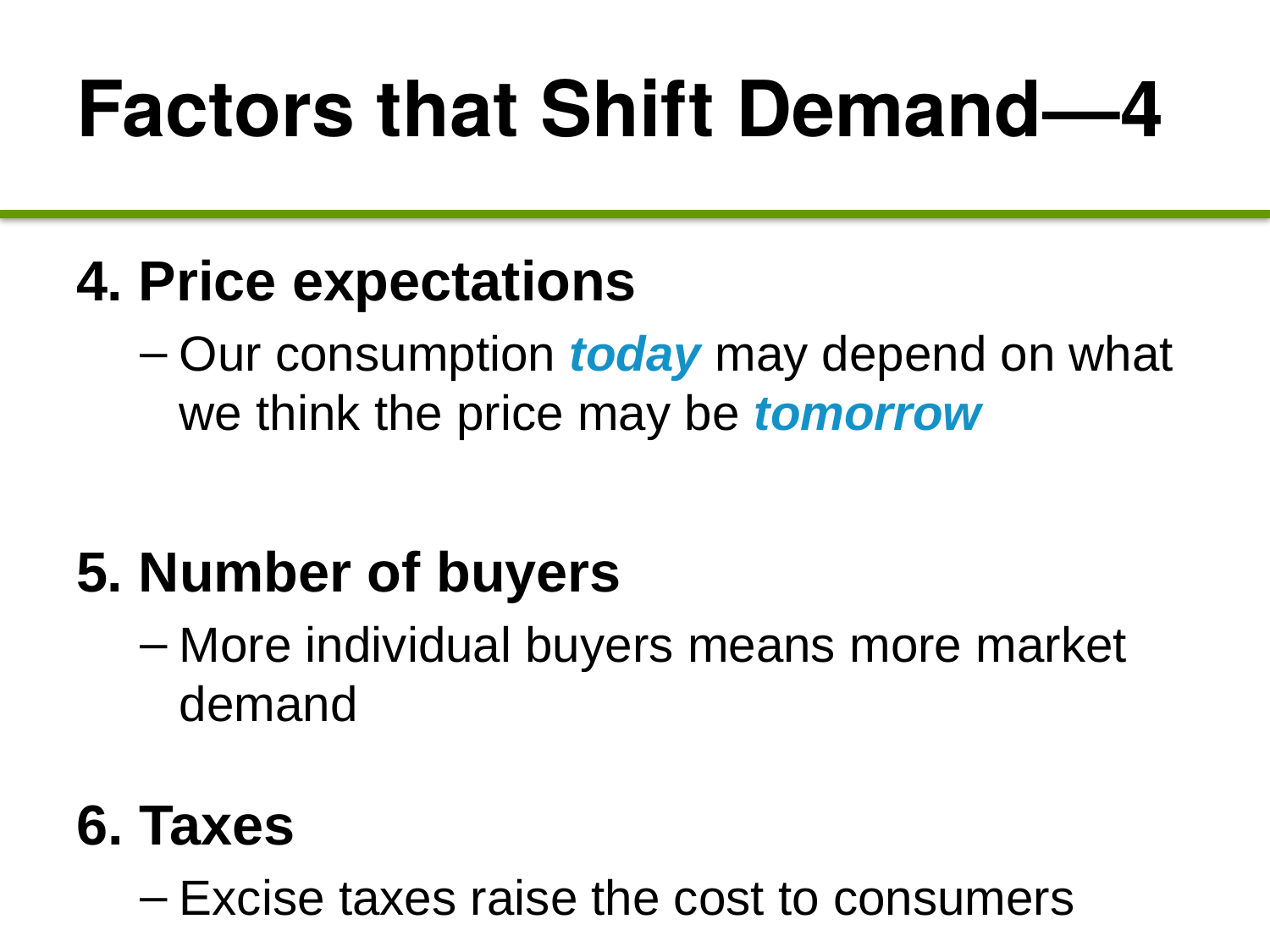

# Factors that Shift Demand—4
4. Price expectations
Our consumption today may depend on what we think the price may be tomorrow

5. Number of buyers
More individual buyers means more market demand

 Taxes
Excise taxes raise the cost to consumers